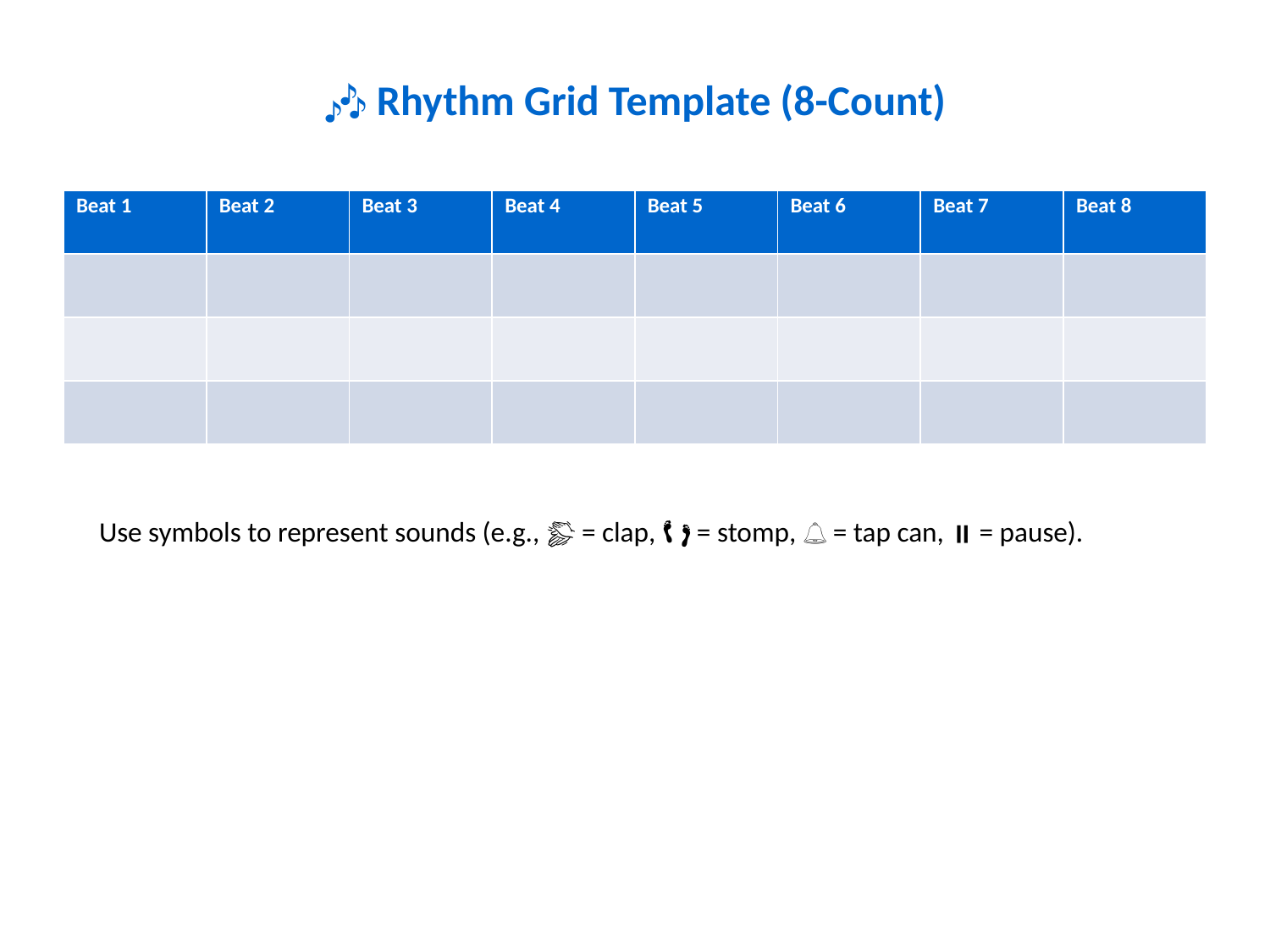

🎶 Rhythm Grid Template (8-Count)
| Beat 1 | Beat 2 | Beat 3 | Beat 4 | Beat 5 | Beat 6 | Beat 7 | Beat 8 |
| --- | --- | --- | --- | --- | --- | --- | --- |
|  |  |  |  |  |  |  |  |
|  |  |  |  |  |  |  |  |
|  |  |  |  |  |  |  |  |
Use symbols to represent sounds (e.g., 👏 = clap, 👣 = stomp, 🔔 = tap can, ⏸ = pause).